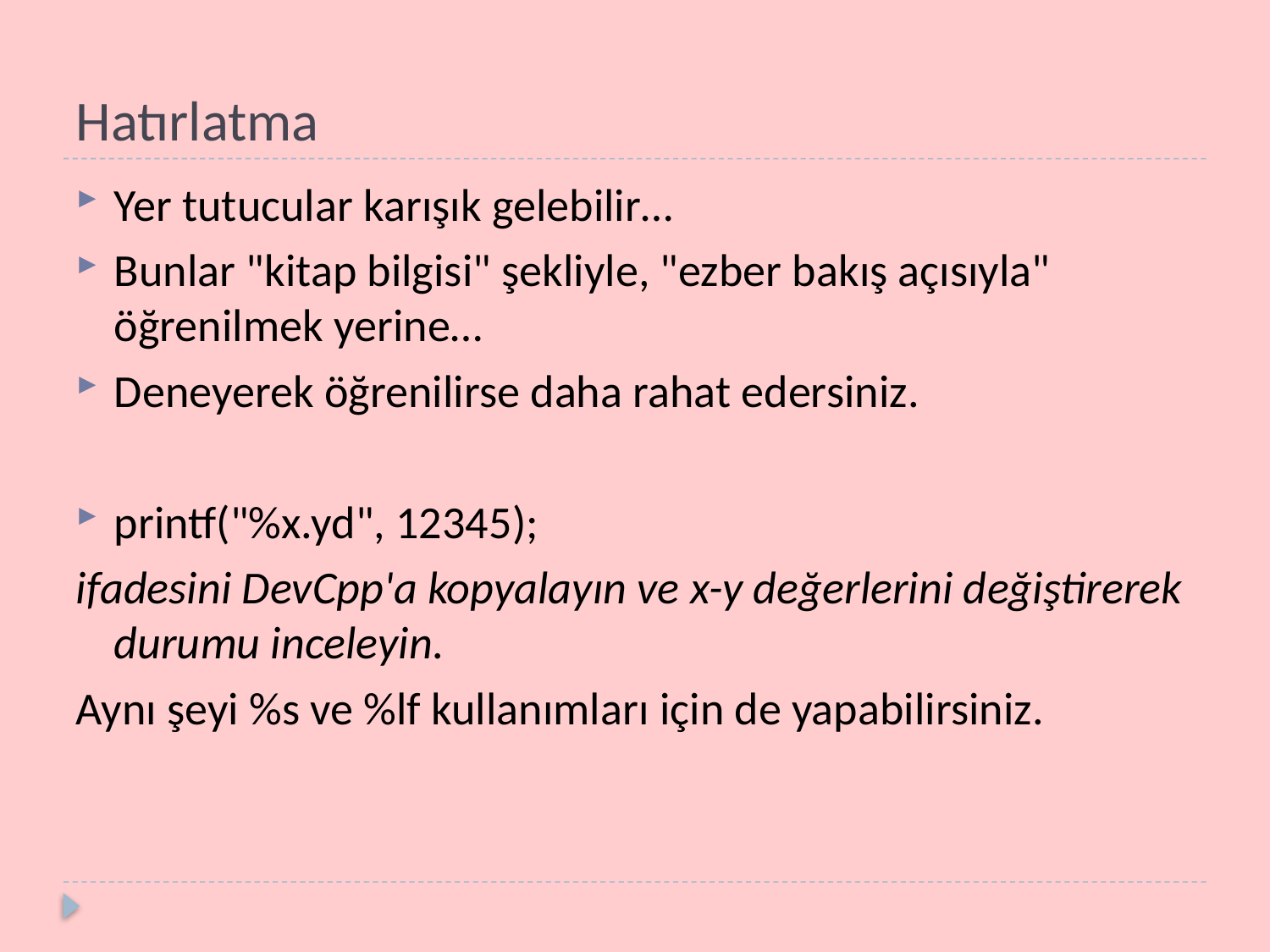

# Hatırlatma
Yer tutucular karışık gelebilir…
Bunlar "kitap bilgisi" şekliyle, "ezber bakış açısıyla" öğrenilmek yerine…
Deneyerek öğrenilirse daha rahat edersiniz.

printf("%x.yd", 12345);
ifadesini DevCpp'a kopyalayın ve x-y değerlerini değiştirerek durumu inceleyin.
Aynı şeyi %s ve %lf kullanımları için de yapabilirsiniz.